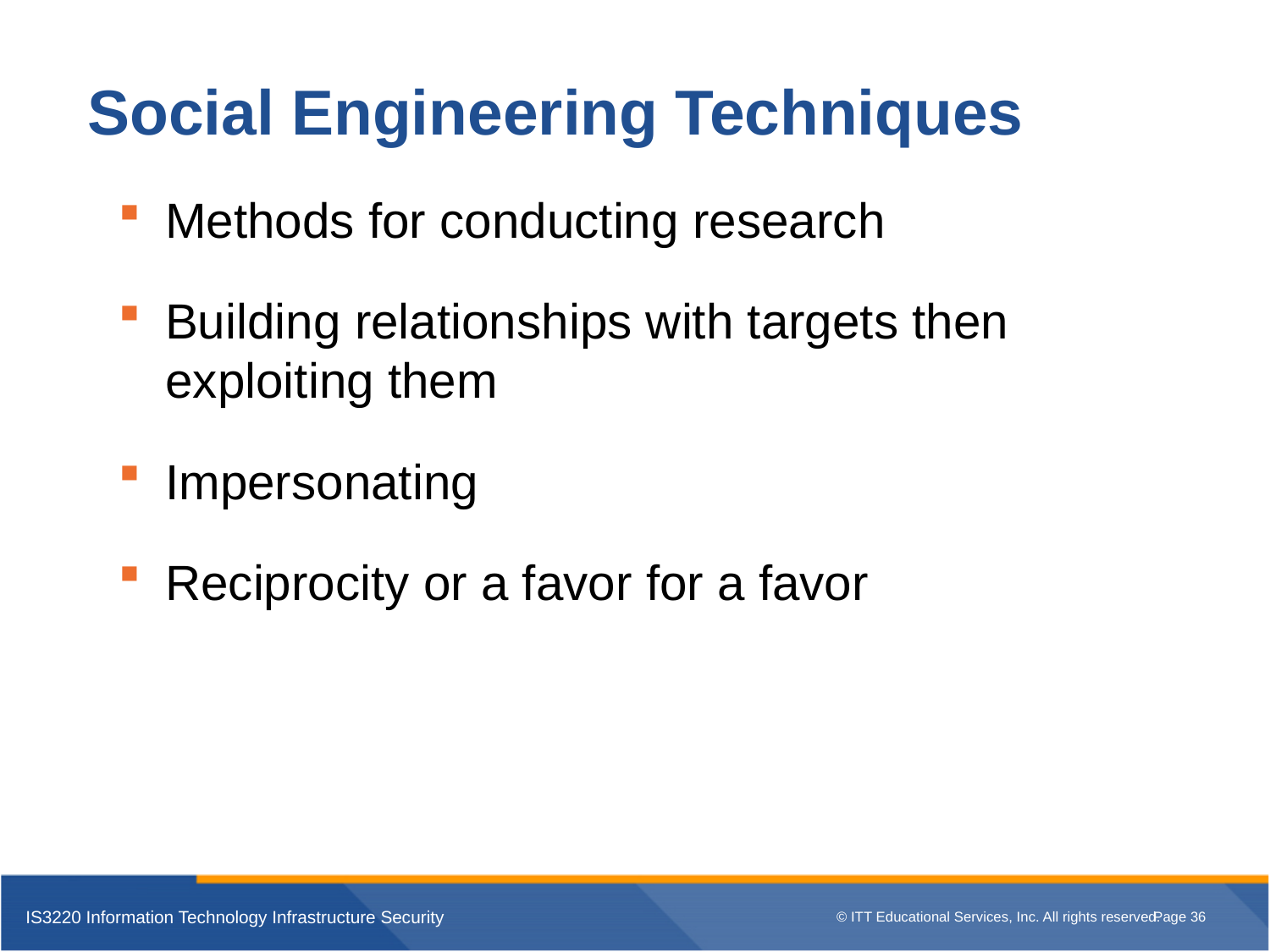

# Social Engineering Techniques
Methods for conducting research
Building relationships with targets then exploiting them
Impersonating
Reciprocity or a favor for a favor